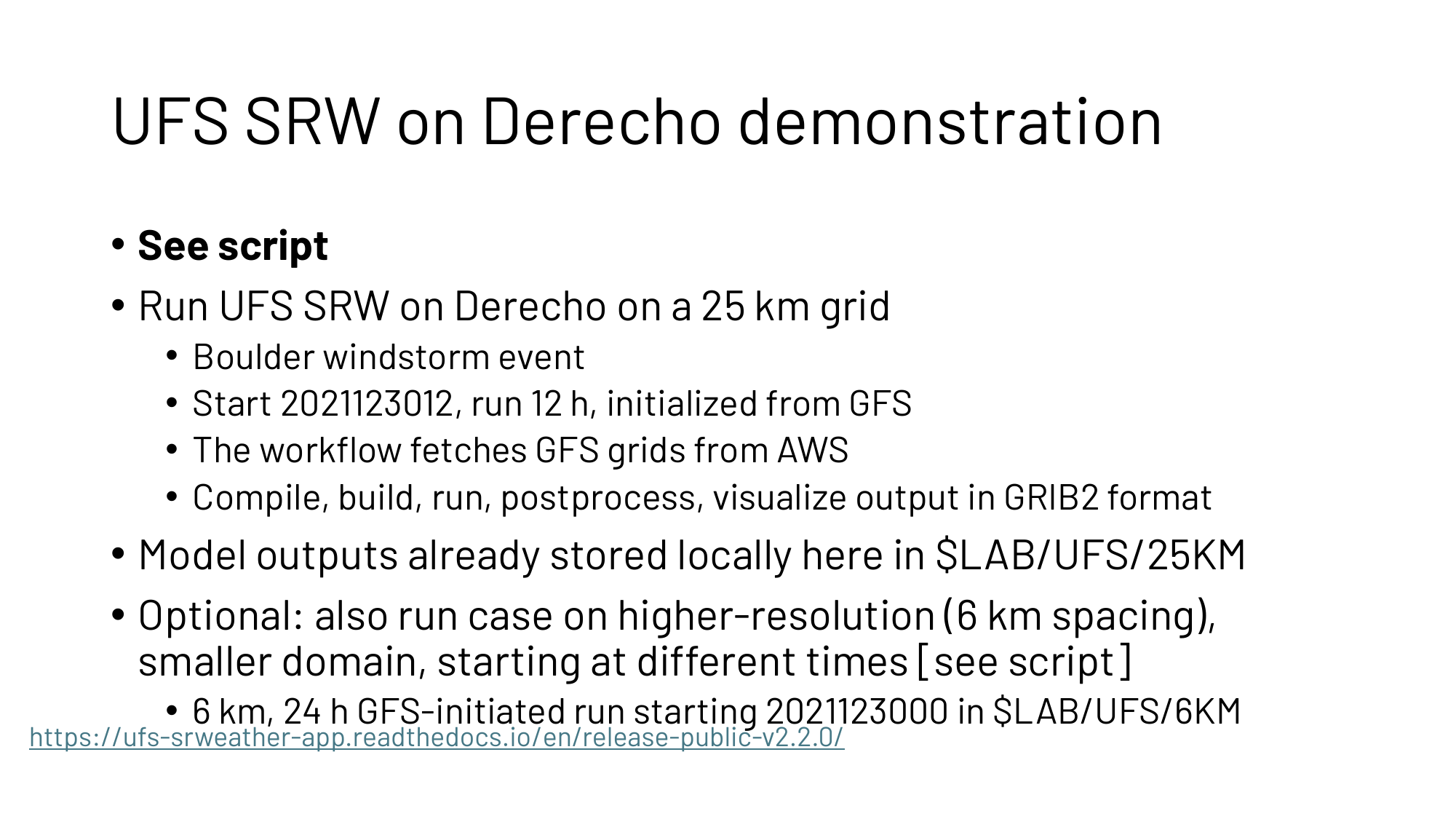

# UFS SRW on Derecho demonstration
See script
Run UFS SRW on Derecho on a 25 km grid
Boulder windstorm event
Start 2021123012, run 12 h, initialized from GFS
The workflow fetches GFS grids from AWS
Compile, build, run, postprocess, visualize output in GRIB2 format
Model outputs already stored locally here in $LAB/UFS/25KM
Optional: also run case on higher-resolution (6 km spacing), smaller domain, starting at different times [see script]
6 km, 24 h GFS-initiated run starting 2021123000 in $LAB/UFS/6KM
https://ufs-srweather-app.readthedocs.io/en/release-public-v2.2.0/